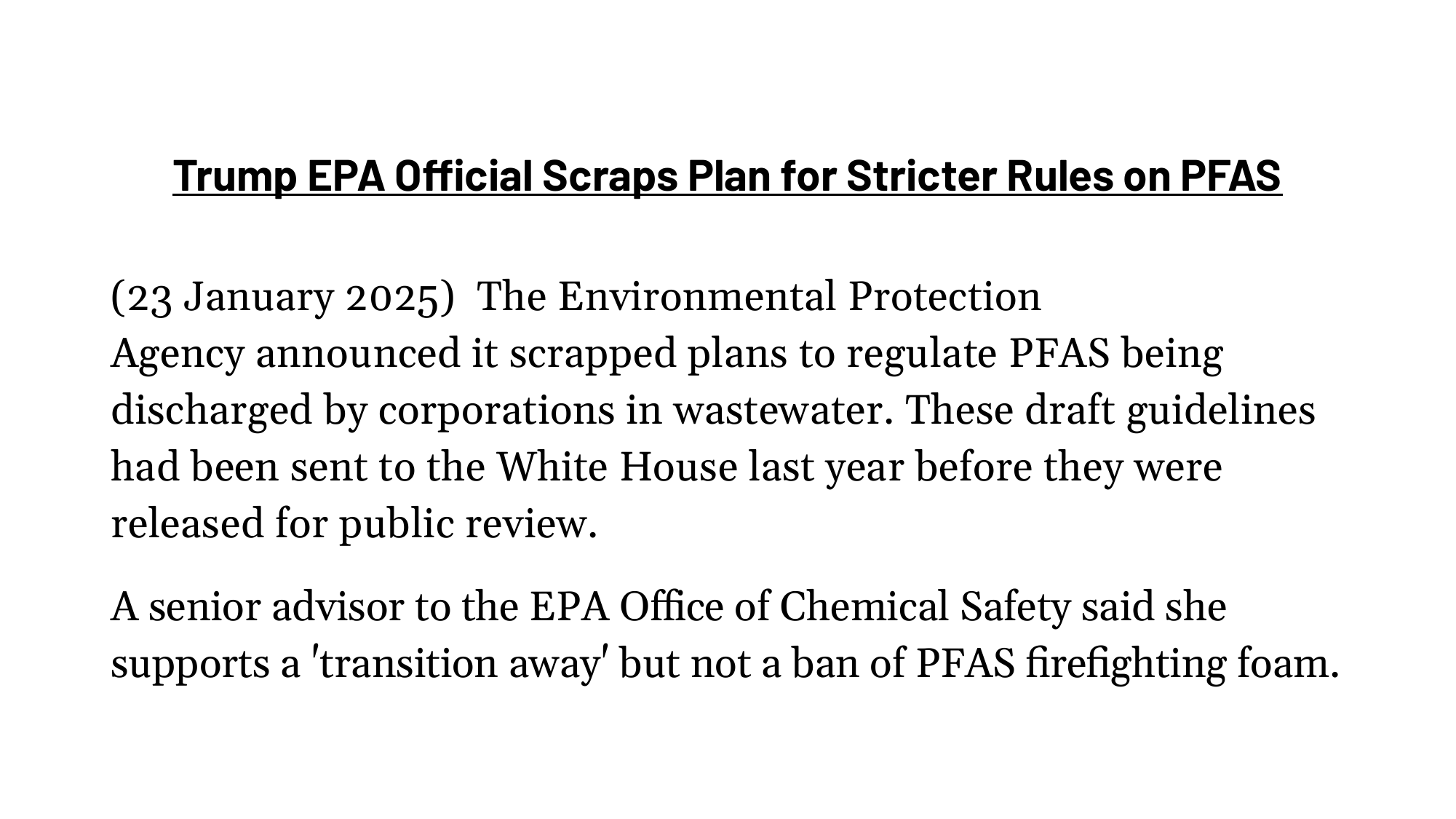

# Trump EPA Official Scraps Plan for Stricter Rules on PFAS

(23 January 2025)  The Environmental Protection Agency announced it scrapped plans to regulate PFAS being discharged by corporations in wastewater. These draft guidelines had been sent to the White House last year before they were released for public review.
A senior advisor to the EPA Office of Chemical Safety said she supports a 'transition away' but not a ban of PFAS firefighting foam.